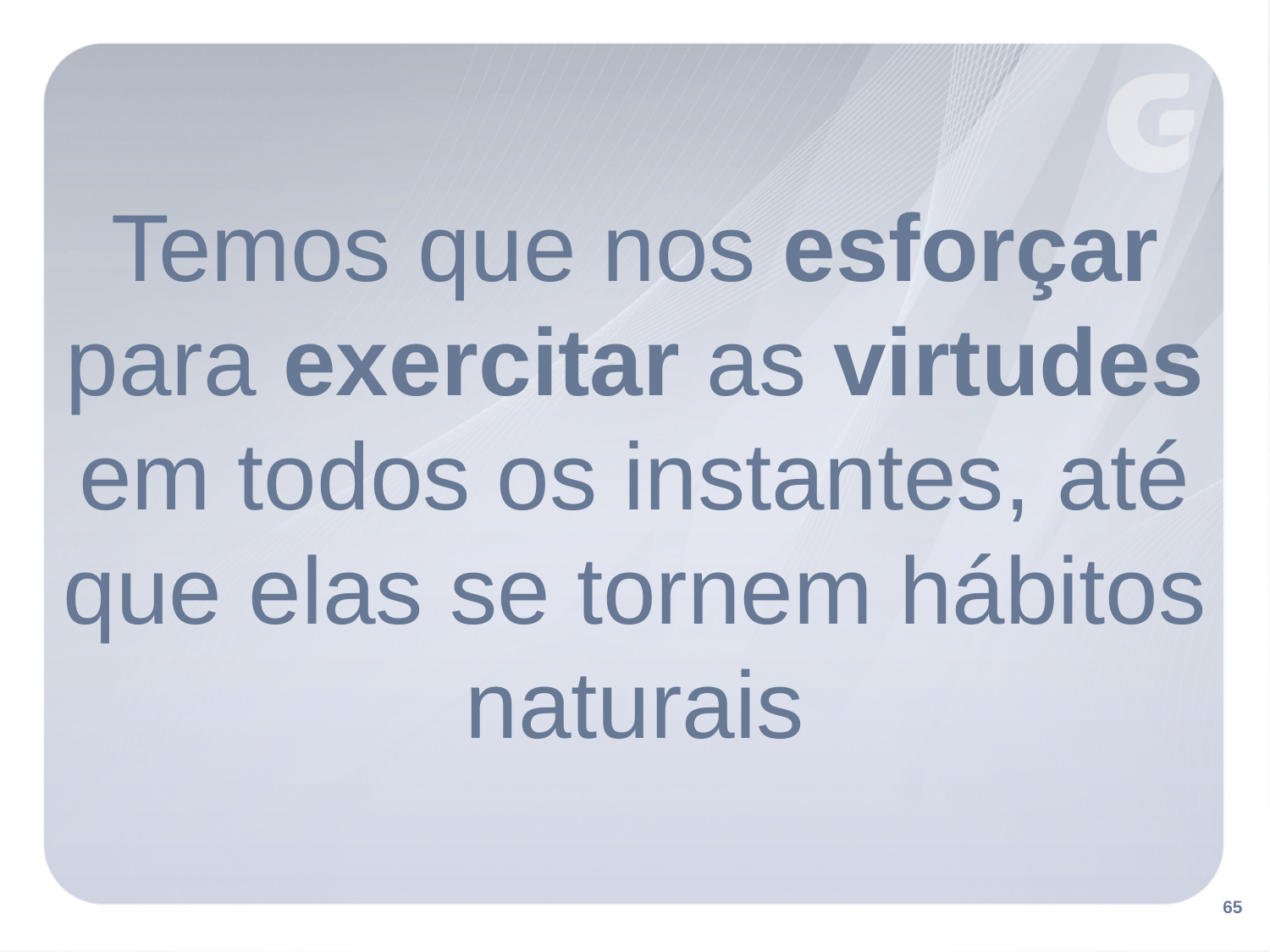

Temos que nos esforçar para exercitar as virtudes em todos os instantes, até que elas se tornem hábitos naturais
65